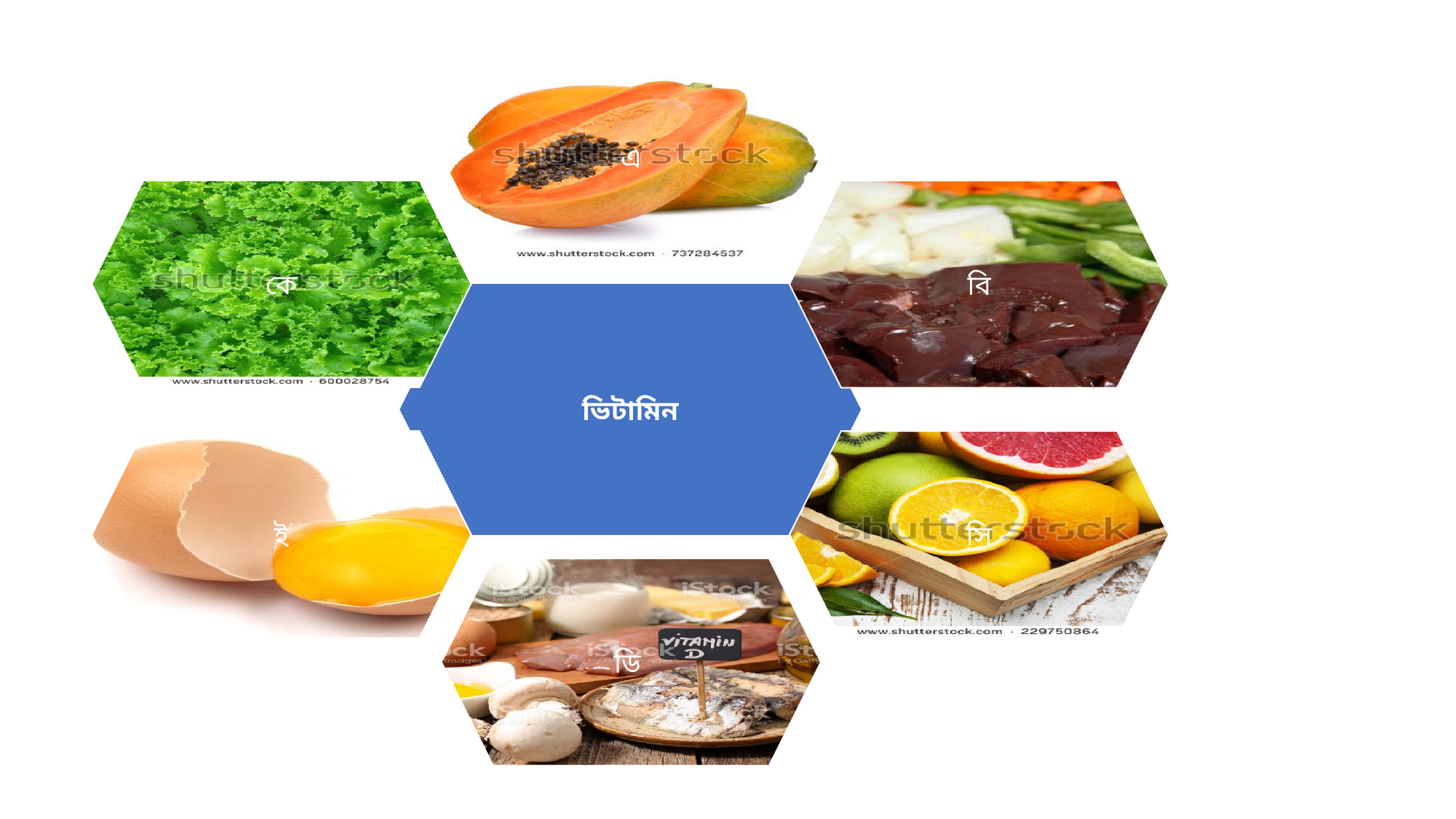

ভিটামিন
এ
বি
সি
ডি
ই
কে